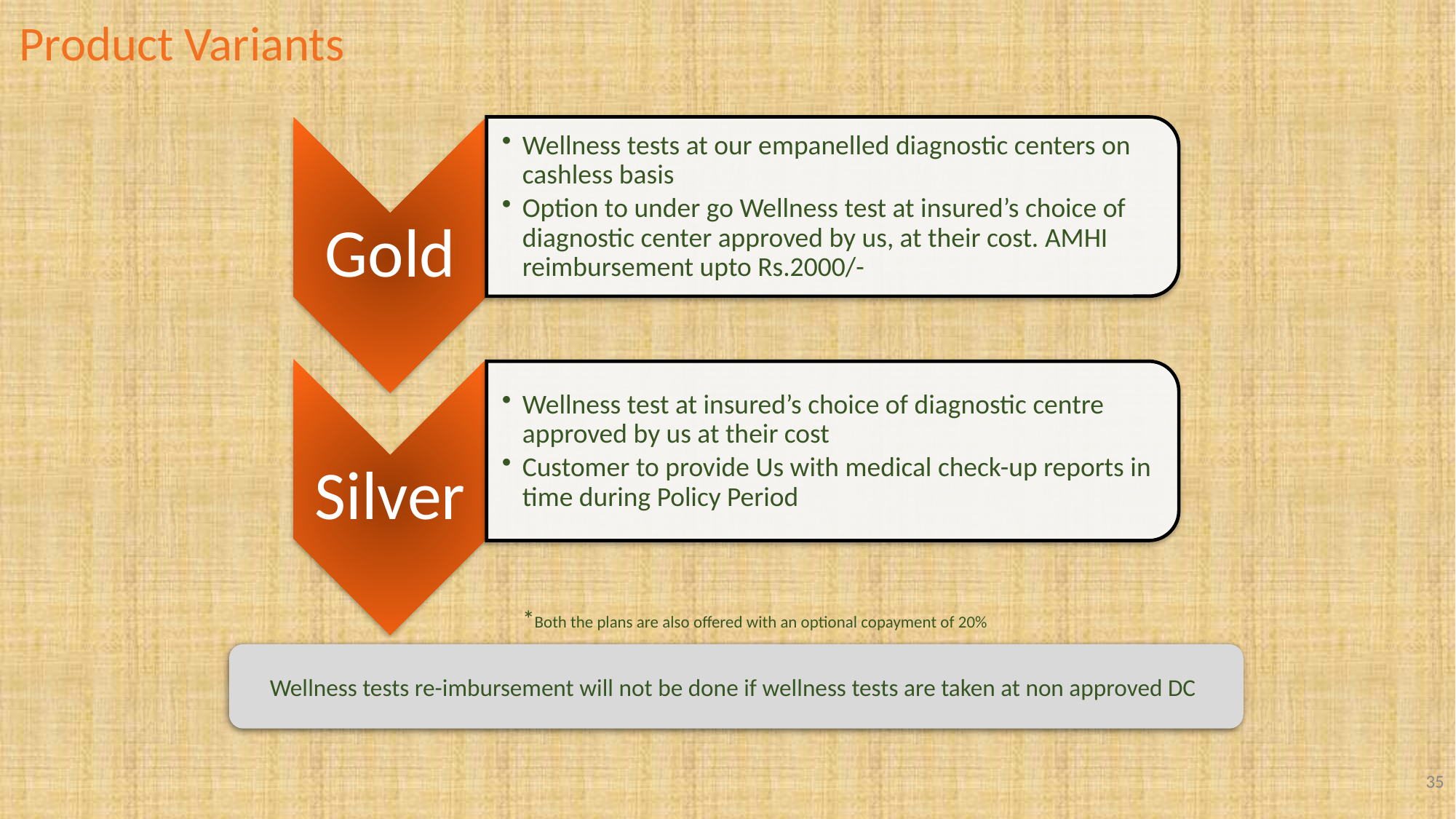

# Product Variants
Gold
Wellness tests at our empanelled diagnostic centers on cashless basis
Option to under go Wellness test at insured’s choice of diagnostic center approved by us, at their cost. AMHI reimbursement upto Rs.2000/-
Silver
Wellness test at insured’s choice of diagnostic centre approved by us at their cost
Customer to provide Us with medical check-up reports in time during Policy Period
*Both the plans are also offered with an optional copayment of 20%

Wellness tests re-imbursement will not be done if wellness tests are taken at non approved DC
35